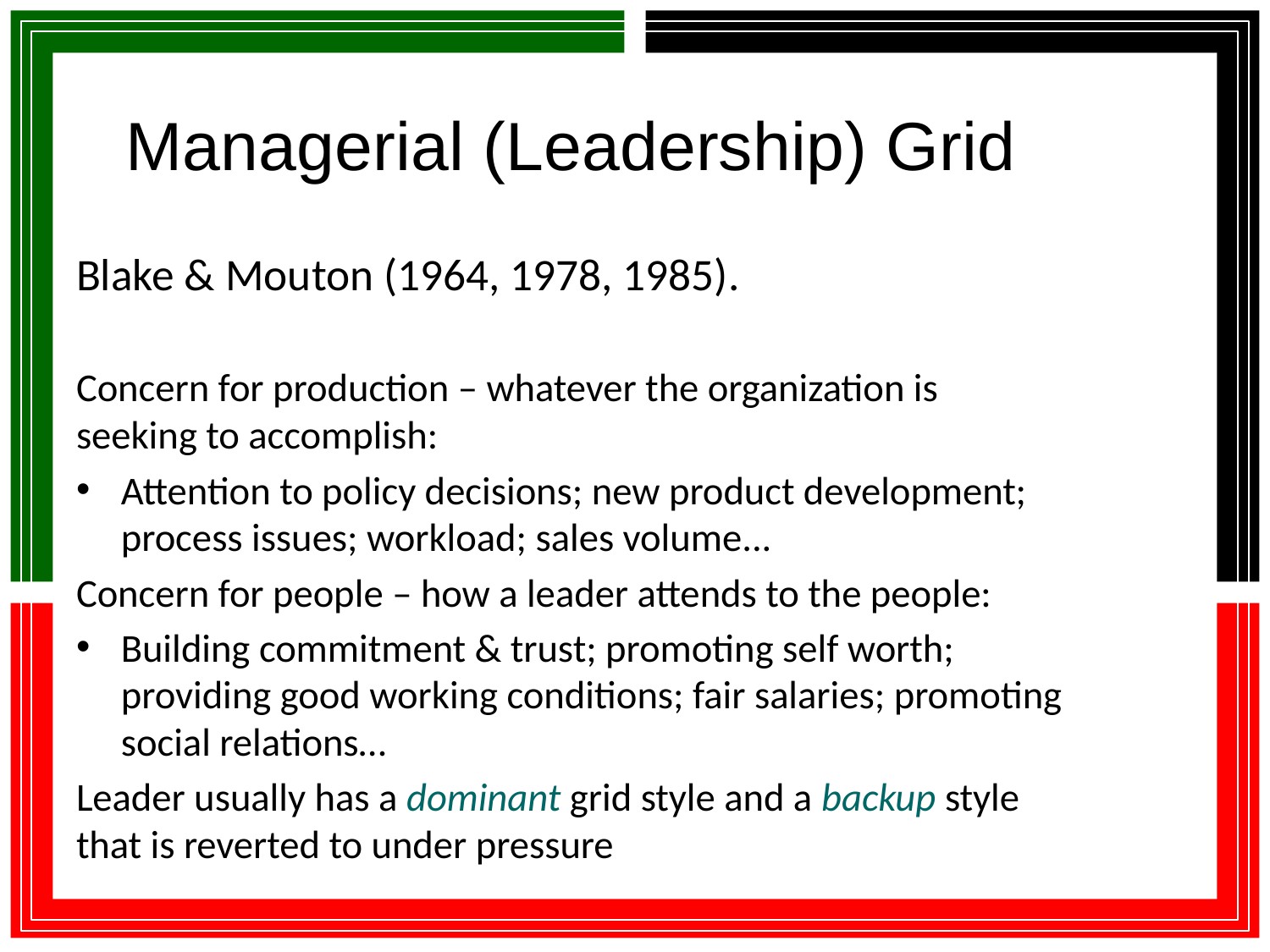

a

Involves a hands on activity within an organization.
# Managerial (Leadership) Grid
Blake & Mouton (1964, 1978, 1985).

Concern for production – whatever the organization is seeking to accomplish:
Attention to policy decisions; new product development; process issues; workload; sales volume...
Concern for people – how a leader attends to the people:
Building commitment & trust; promoting self worth; providing good working conditions; fair salaries; promoting social relations…
Leader usually has a dominant grid style and a backup style that is reverted to under pressure

Foundations of Leadership
LSH 2113

Michael Anthonisz
22 March 2017
13